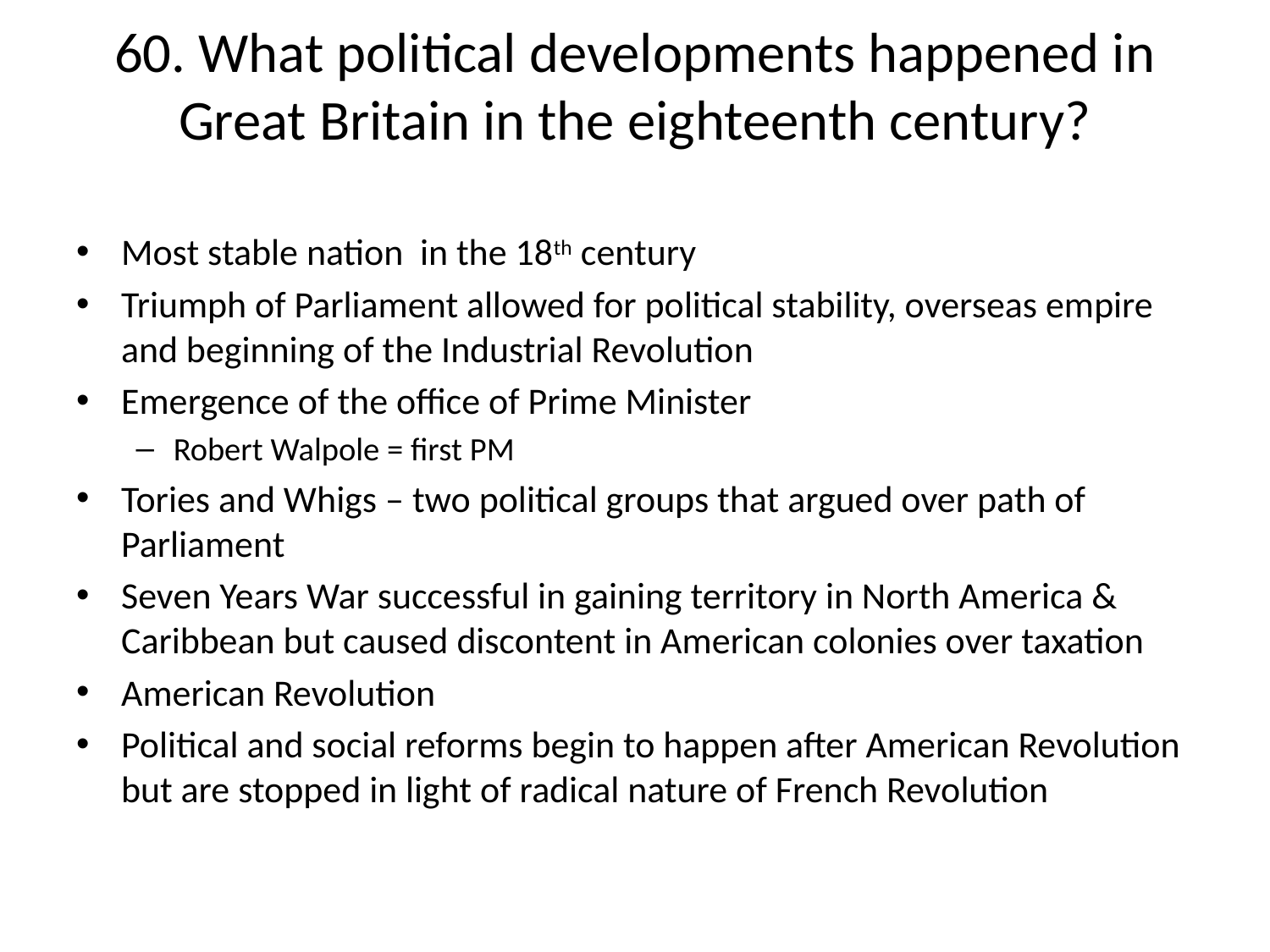

# 60. What political developments happened in Great Britain in the eighteenth century?
Most stable nation  in the 18th century
Triumph of Parliament allowed for political stability, overseas empire and beginning of the Industrial Revolution
Emergence of the office of Prime Minister
Robert Walpole = first PM
Tories and Whigs – two political groups that argued over path of Parliament
Seven Years War successful in gaining territory in North America & Caribbean but caused discontent in American colonies over taxation
American Revolution
Political and social reforms begin to happen after American Revolution but are stopped in light of radical nature of French Revolution